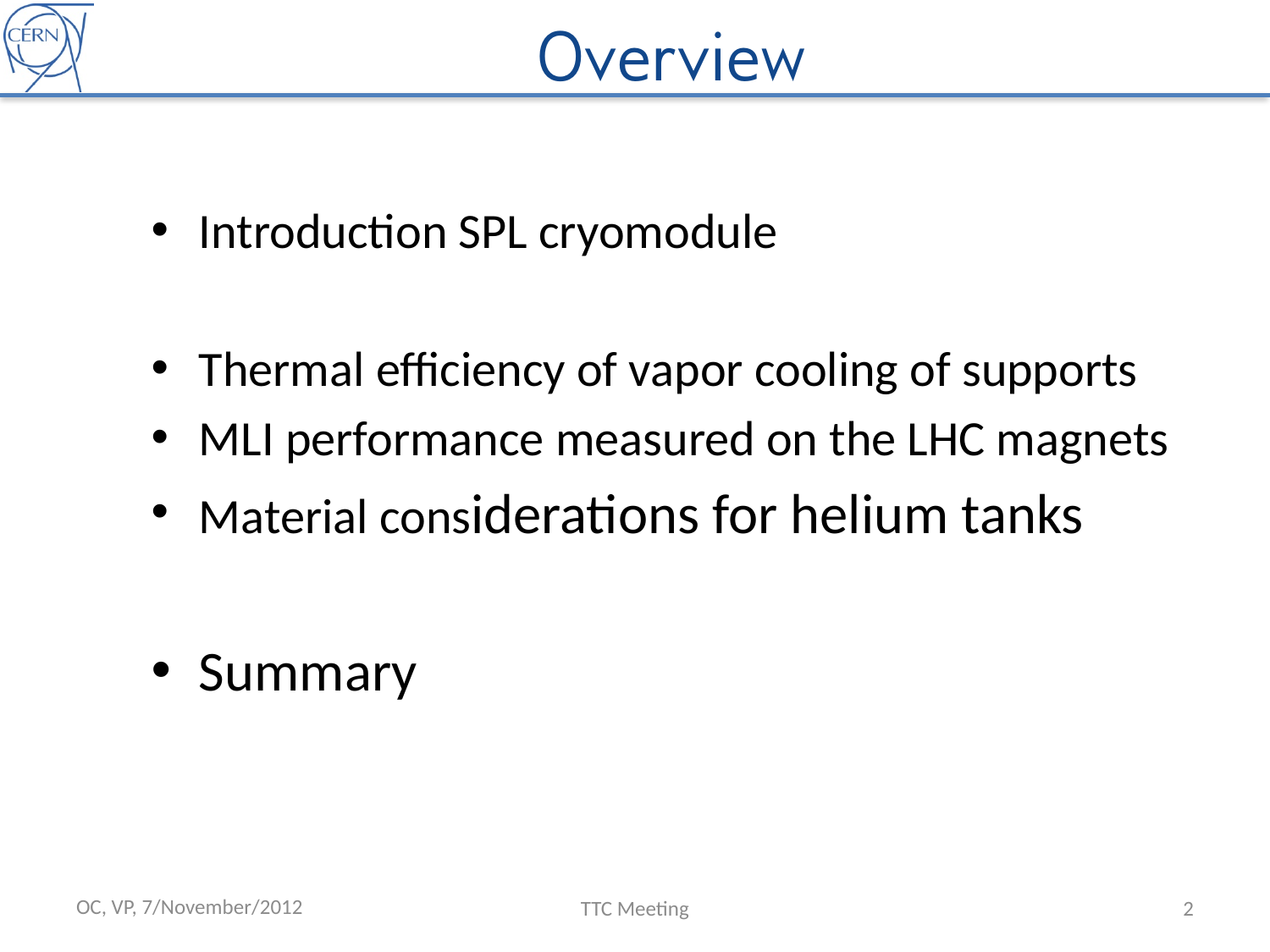

# Overview

Introduction SPL cryomodule

Thermal efficiency of vapor cooling of supports
MLI performance measured on the LHC magnets
Material considerations for helium tanks

Summary
OC, VP, 7/November/2012
TTC Meeting
2